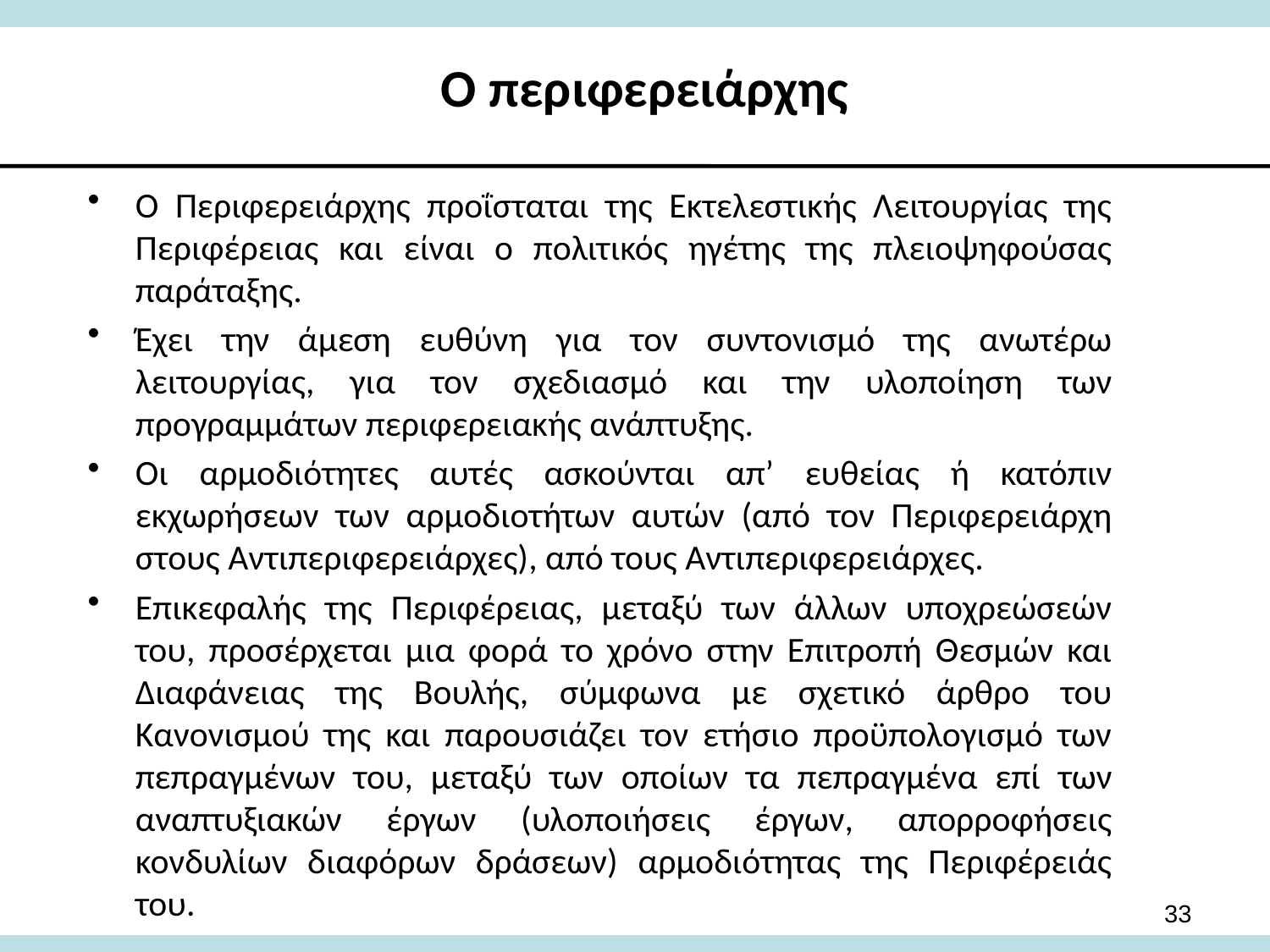

# Ο περιφερειάρχης
Ο Περιφερειάρχης προΐσταται της Εκτελεστικής Λειτουργίας της Περιφέρειας και είναι ο πολιτικός ηγέτης της πλειοψηφούσας παράταξης.
Έχει την άμεση ευθύνη για τον συντονισμό της ανωτέρω λειτουργίας, για τον σχεδιασμό και την υλοποίηση των προγραμμάτων περιφερειακής ανάπτυξης.
Οι αρμοδιότητες αυτές ασκούνται απ’ ευθείας ή κατόπιν εκχωρήσεων των αρμοδιοτήτων αυτών (από τον Περιφερειάρχη στους Αντιπεριφερειάρχες), από τους Αντιπεριφερειάρχες.
Επικεφαλής της Περιφέρειας, μεταξύ των άλλων υποχρεώσεών του, προσέρχεται μια φορά το χρόνο στην Επιτροπή Θεσμών και Διαφάνειας της Βουλής, σύμφωνα με σχετικό άρθρο του Κανονισμού της και παρουσιάζει τον ετήσιο προϋπολογισμό των πεπραγμένων του, μεταξύ των οποίων τα πεπραγμένα επί των αναπτυξιακών έργων (υλοποιήσεις έργων, απορροφήσεις κονδυλίων διαφόρων δράσεων) αρμοδιότητας της Περιφέρειάς του.

33